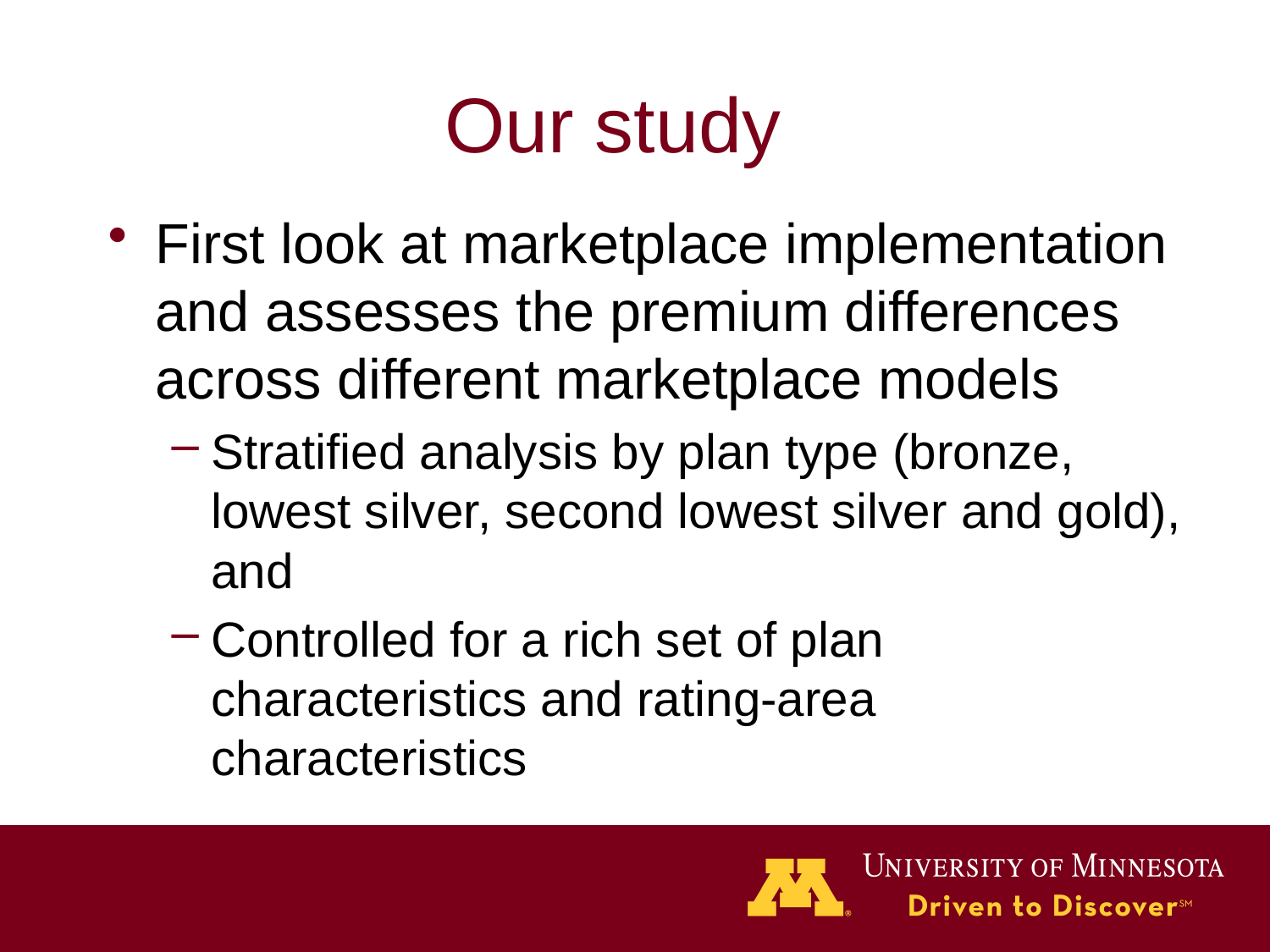

# Our study
First look at marketplace implementation and assesses the premium differences across different marketplace models
Stratified analysis by plan type (bronze, lowest silver, second lowest silver and gold), and
Controlled for a rich set of plan characteristics and rating-area characteristics